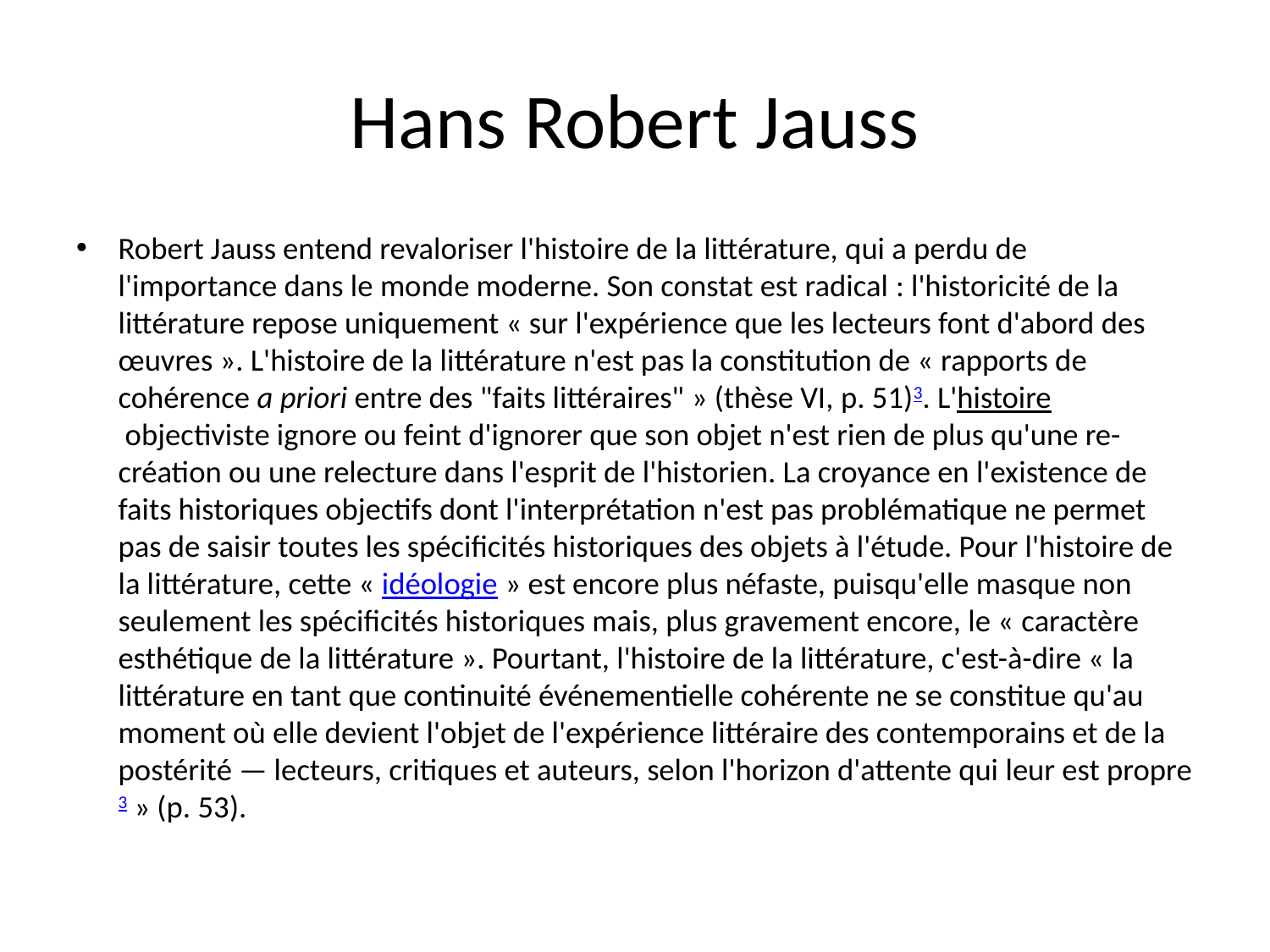

# Hans Robert Jauss
Robert Jauss entend revaloriser l'histoire de la littérature, qui a perdu de l'importance dans le monde moderne. Son constat est radical : l'historicité de la littérature repose uniquement « sur l'expérience que les lecteurs font d'abord des œuvres ». L'histoire de la littérature n'est pas la constitution de « rapports de cohérence a priori entre des "faits littéraires" » (thèse VI, p. 51)3. L'histoire objectiviste ignore ou feint d'ignorer que son objet n'est rien de plus qu'une re-création ou une relecture dans l'esprit de l'historien. La croyance en l'existence de faits historiques objectifs dont l'interprétation n'est pas problématique ne permet pas de saisir toutes les spécificités historiques des objets à l'étude. Pour l'histoire de la littérature, cette « idéologie » est encore plus néfaste, puisqu'elle masque non seulement les spécificités historiques mais, plus gravement encore, le « caractère esthétique de la littérature ». Pourtant, l'histoire de la littérature, c'est-à-dire « la littérature en tant que continuité événementielle cohérente ne se constitue qu'au moment où elle devient l'objet de l'expérience littéraire des contemporains et de la postérité — lecteurs, critiques et auteurs, selon l'horizon d'attente qui leur est propre3 » (p. 53).